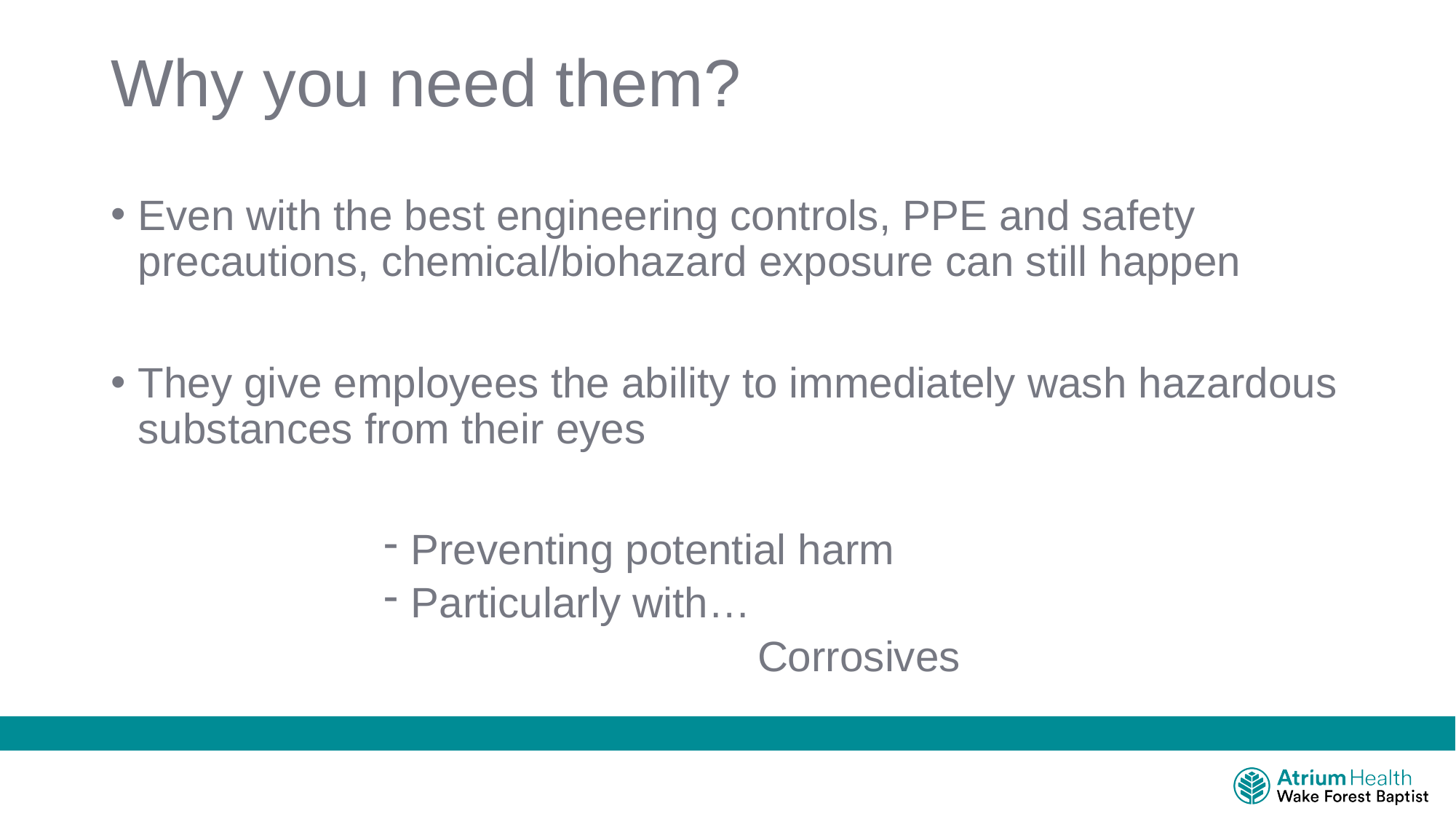

# Why you need them?
Even with the best engineering controls, PPE and safety precautions, chemical/biohazard exposure can still happen

They give employees the ability to immediately wash hazardous substances from their eyes

Preventing potential harm
Particularly with…
                           Corrosives